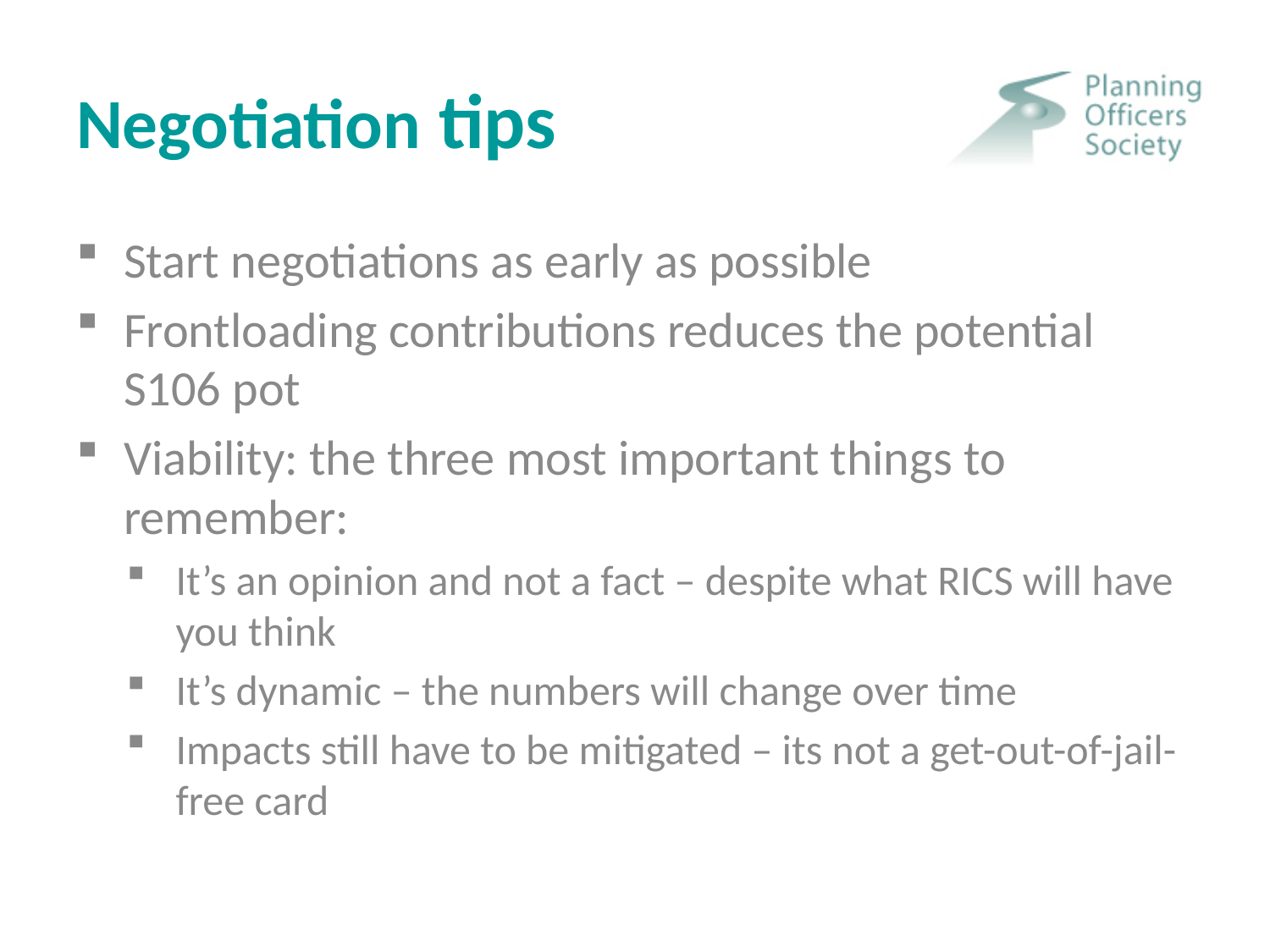

# Negotiation tips
Start negotiations as early as possible
Frontloading contributions reduces the potential S106 pot
Viability: the three most important things to remember:
It’s an opinion and not a fact – despite what RICS will have you think
It’s dynamic – the numbers will change over time
Impacts still have to be mitigated – its not a get-out-of-jail-free card